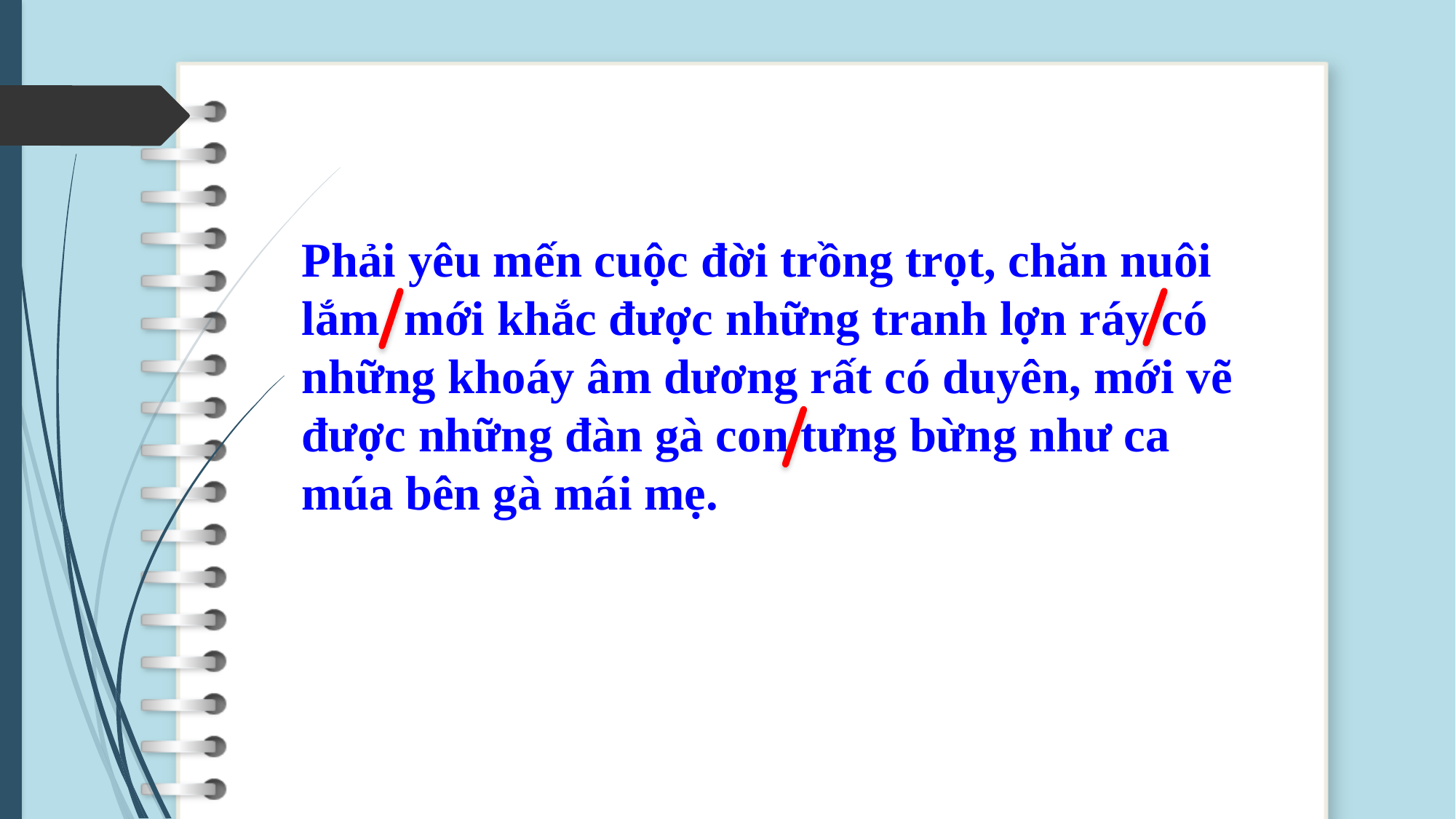

Phải yêu mến cuộc đời trồng trọt, chăn nuôi lắm  mới khắc được những tranh lợn ráy có những khoáy âm dương rất có duyên, mới vẽ được những đàn gà con tưng bừng như ca múa bên gà mái mẹ.